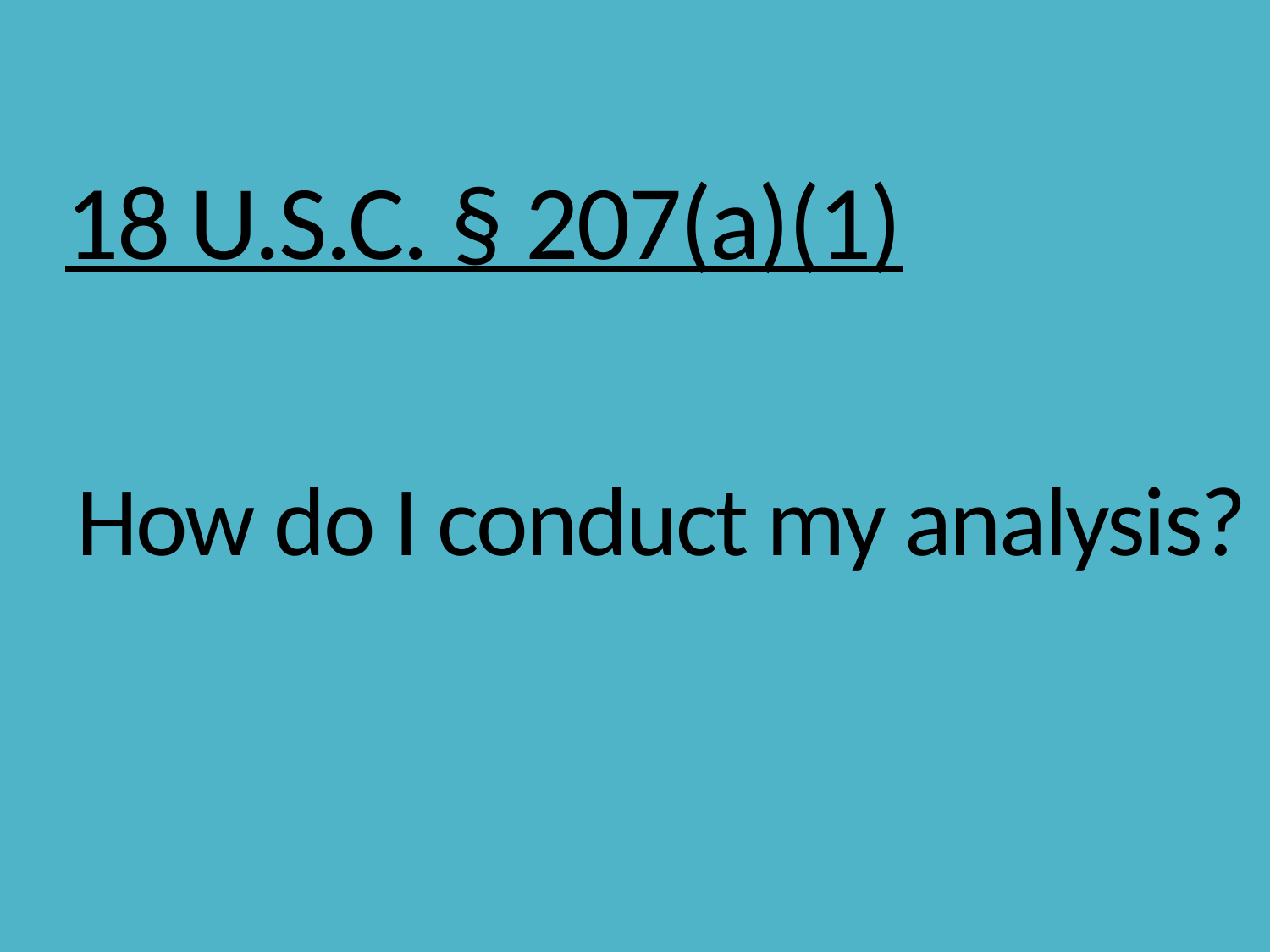

18 U.S.C. § 207(a)(1)
# How do I conduct my analysis?